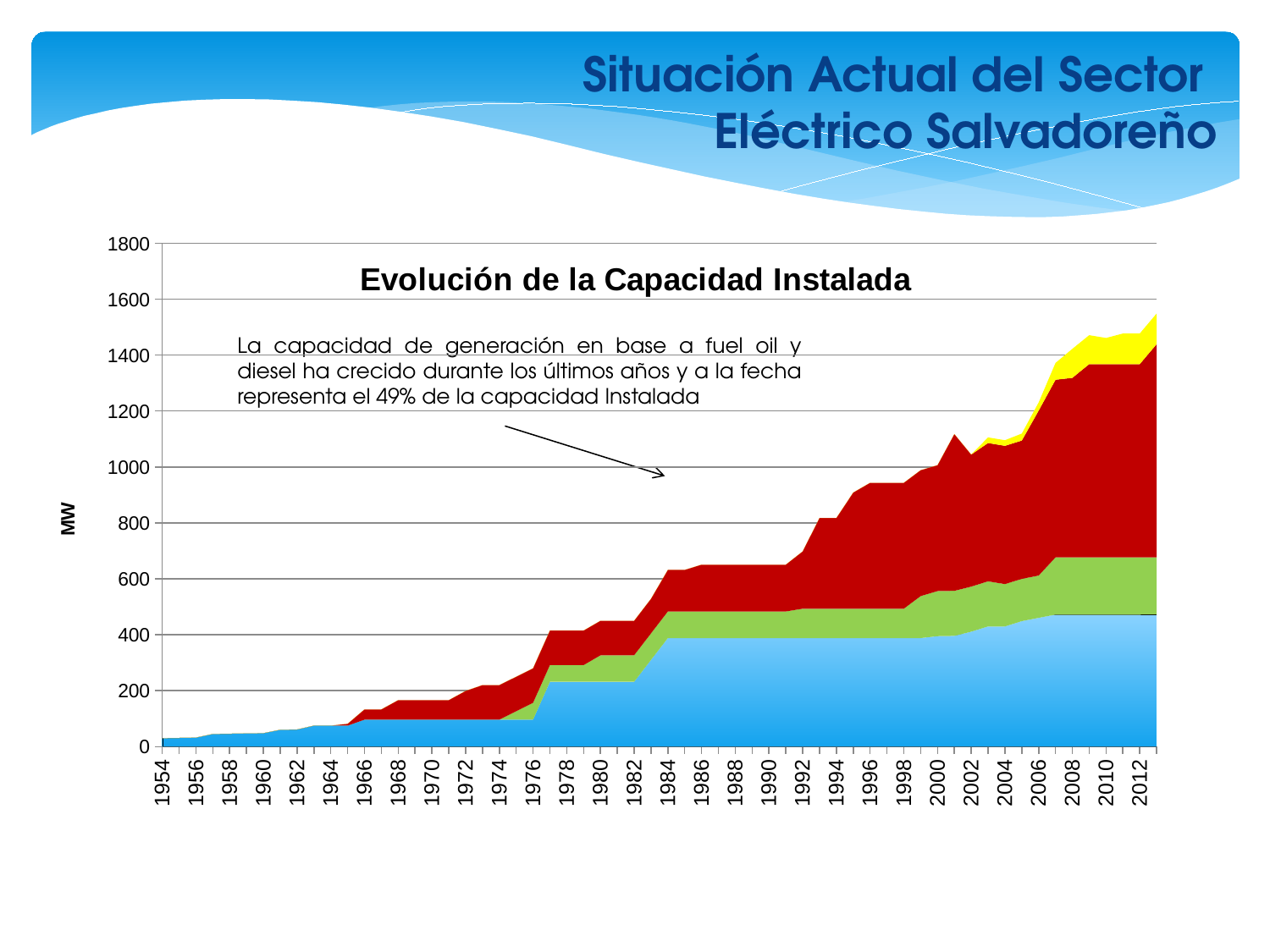

Situación Actual del Sector
Eléctrico Salvadoreño

### Chart: Evolución de la Capacidad Instalada

| Category | HIDRO | GEO | TÉRMICO | BIOMASA |
|---|---|---|---|---|
| 1954 | 30.0 | 0.0 | 0.0 | 0.0 |
| 1955 | 31.0 | 0.0 | 0.0 | 0.0 |
| 1956 | 32.0 | 0.0 | 0.0 | 0.0 |
| 1957 | 45.0 | 0.0 | 0.0 | 0.0 |
| 1958 | 46.0 | 0.0 | 0.0 | 0.0 |
| 1959 | 47.0 | 0.0 | 0.0 | 0.0 |
| 1960 | 48.0 | 0.0 | 0.0 | 0.0 |
| 1961 | 60.0 | 0.0 | 0.0 | 0.0 |
| 1962 | 61.0 | 0.0 | 0.0 | 0.0 |
| 1963 | 75.0 | 0.0 | 0.0 | 0.0 |
| 1964 | 75.0 | 0.0 | 0.0 | 0.0 |
| 1965 | 75.0 | 0.0 | 6.6 | 0.0 |
| 1966 | 96.4 | 0.0 | 36.6 | 0.0 |
| 1967 | 96.4 | 0.0 | 36.6 | 0.0 |
| 1968 | 96.4 | 0.0 | 69.6 | 0.0 |
| 1969 | 96.4 | 0.0 | 69.6 | 0.0 |
| 1970 | 96.4 | 0.0 | 69.6 | 0.0 |
| 1971 | 96.4 | 0.0 | 69.6 | 0.0 |
| 1972 | 96.4 | 0.0 | 102.6 | 0.0 |
| 1973 | 96.4 | 0.0 | 123.5 | 0.0 |
| 1974 | 96.4 | 0.0 | 123.5 | 0.0 |
| 1975 | 96.4 | 30.0 | 123.5 | 0.0 |
| 1976 | 96.4 | 60.0 | 123.5 | 0.0 |
| 1977 | 231.4 | 60.0 | 123.5 | 0.0 |
| 1978 | 231.4 | 60.0 | 123.5 | 0.0 |
| 1979 | 231.4 | 60.0 | 123.5 | 0.0 |
| 1980 | 231.4 | 95.0 | 123.5 | 0.0 |
| 1981 | 231.4 | 95.0 | 123.5 | 0.0 |
| 1982 | 231.4 | 95.0 | 123.5 | 0.0 |
| 1983 | 309.7 | 95.0 | 123.5 | 0.0 |
| 1984 | 388.0 | 95.0 | 148.8 | 0.0 |
| 1985 | 388.0 | 95.0 | 148.8 | 0.0 |
| 1986 | 388.0 | 95.0 | 167.4 | 0.0 |
| 1987 | 388.0 | 95.0 | 167.4 | 0.0 |
| 1988 | 388.0 | 95.0 | 167.4 | 0.0 |
| 1989 | 388.0 | 95.0 | 167.4 | 0.0 |
| 1990 | 388.0 | 95.0 | 167.4 | 0.0 |
| 1991 | 388.0 | 95.0 | 167.4 | 0.0 |
| 1992 | 388.0 | 105.0 | 204.9 | 0.0 |
| 1993 | 388.0 | 105.0 | 324.5 | 0.0 |
| 1994 | 388.0 | 105.0 | 324.5 | 0.0 |
| 1995 | 388.0 | 105.0 | 415.5 | 0.0 |
| 1996 | 388.0 | 105.0 | 450.4 | 0.0 |
| 1997 | 388.0 | 105.0 | 450.4 | 0.0 |
| 1998 | 388.0 | 105.0 | 450.4 | 0.0 |
| 1999 | 388.0 | 150.0 | 450.4 | 0.0 |
| 2000 | 394.7 | 161.2 | 450.4 | 0.0 |
| 2001 | 395.8 | 161.2 | 560.6 | 0.0 |
| 2002 | 410.8 | 161.24 | 472.20000000000005 | 0.0 |
| 2003 | 429.70000000000005 | 161.2 | 494.6 | 20.0 |
| 2004 | 429.70000000000005 | 151.2 | 494.6 | 20.0 |
| 2005 | 448.6 | 151.2 | 494.6 | 25.0 |
| 2006 | 460.3 | 151.2 | 589.9000000000001 | 29.0 |
| 2007 | 472.0 | 204.4 | 635.4000000000001 | 60.0 |
| 2008 | 472.0 | 204.4 | 642.2 | 103.5 |
| 2009 | 472.0 | 204.4 | 691.2 | 103.5 |
| 2010 | 472.0 | 204.4 | 691.2 | 93.5 |
| 2011 | 472.0 | 204.4 | 691.2 | 109.5 |
| 2012 | 472.0 | 204.4 | 691.2 | 109.5 |
| 2013 | 472.6 | 204.4 | 761.8312000000001 | 109.5 |
La capacidad de generación en base a fuel oil y diesel ha crecido durante los últimos años y a la fecha representa el 49% de la capacidad Instalada